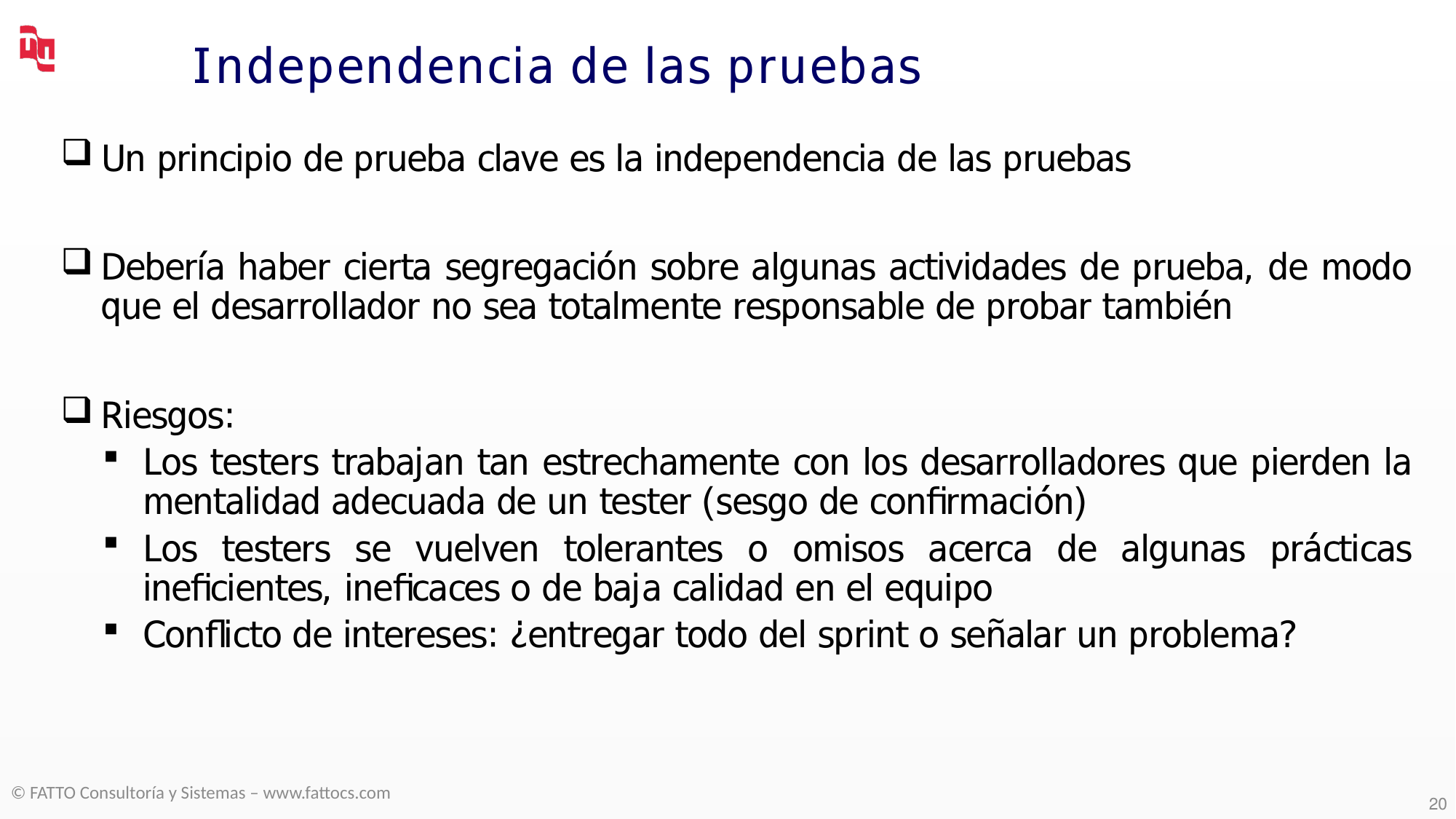

# Independencia de las pruebas
Un principio de prueba clave es la independencia de las pruebas

Debería haber cierta segregación sobre algunas actividades de prueba, de modo que el desarrollador no sea totalmente responsable de probar también

Riesgos:
Los testers trabajan tan estrechamente con los desarrolladores que pierden la mentalidad adecuada de un tester (sesgo de confirmación)
Los testers se vuelven tolerantes o omisos acerca de algunas prácticas ineficientes, ineficaces o de baja calidad en el equipo
Conflicto de intereses: ¿entregar todo del sprint o señalar un problema?
© FATTO Consultoría y Sistemas – www.fattocs.com
20